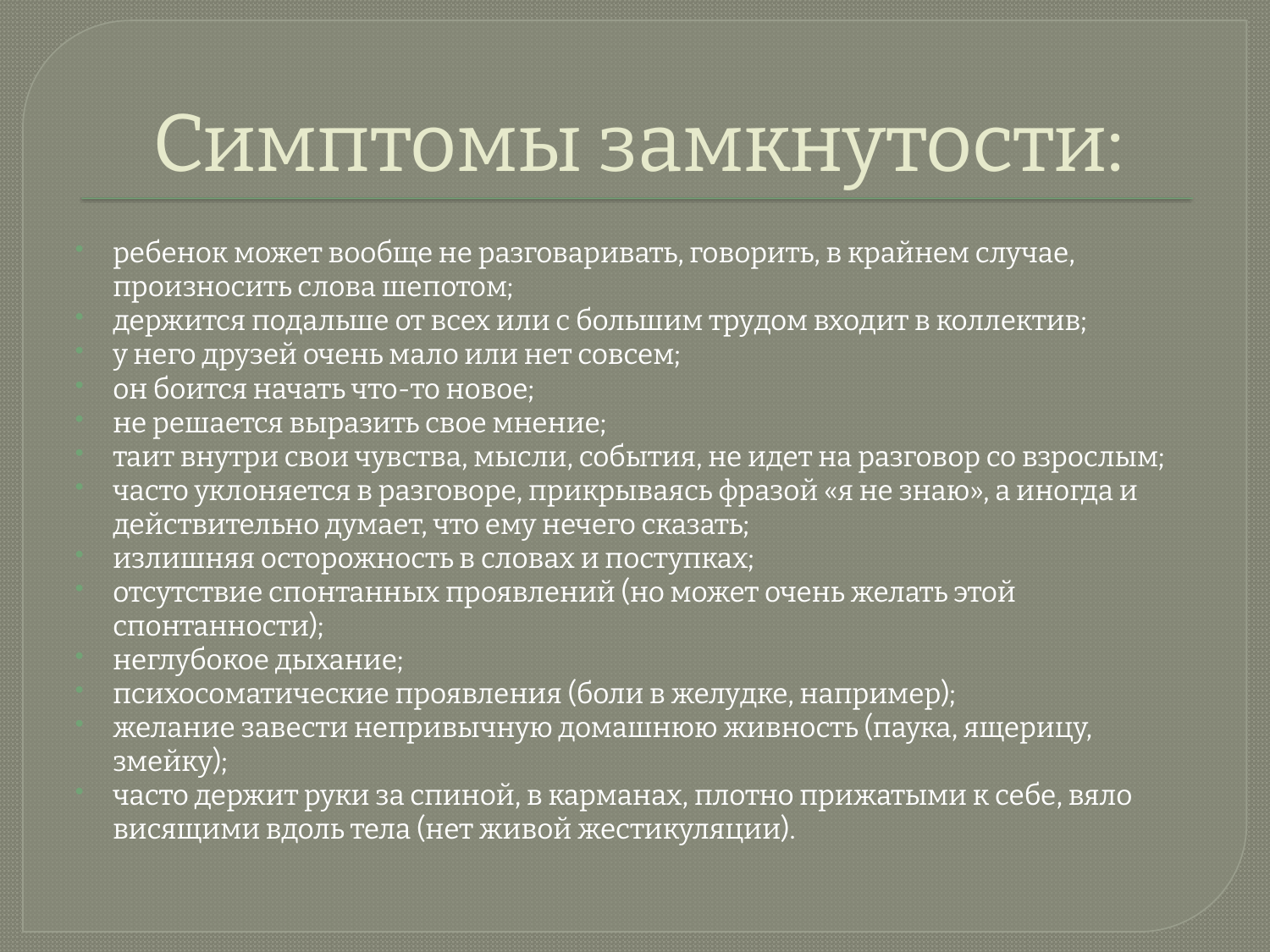

# Симптомы замкнутости:
ребенок может вообще не разговаривать, говорить, в крайнем случае, произносить слова шепотом;
держится подальше от всех или с большим трудом входит в коллектив;
у него друзей очень мало или нет совсем;
он боится начать что-то новое;
не решается выразить свое мнение;
таит внутри свои чувства, мысли, события, не идет на разговор со взрослым;
часто уклоняется в разговоре, прикрываясь фразой «я не знаю», а иногда и действительно думает, что ему нечего сказать;
излишняя осторожность в словах и поступках;
отсутствие спонтанных проявлений (но может очень желать этой спонтанности);
неглубокое дыхание;
психосоматические проявления (боли в желудке, например);
желание завести непривычную домашнюю живность (паука, ящерицу, змейку);
часто держит руки за спиной, в карманах, плотно прижатыми к себе, вяло висящими вдоль тела (нет живой жестикуляции).